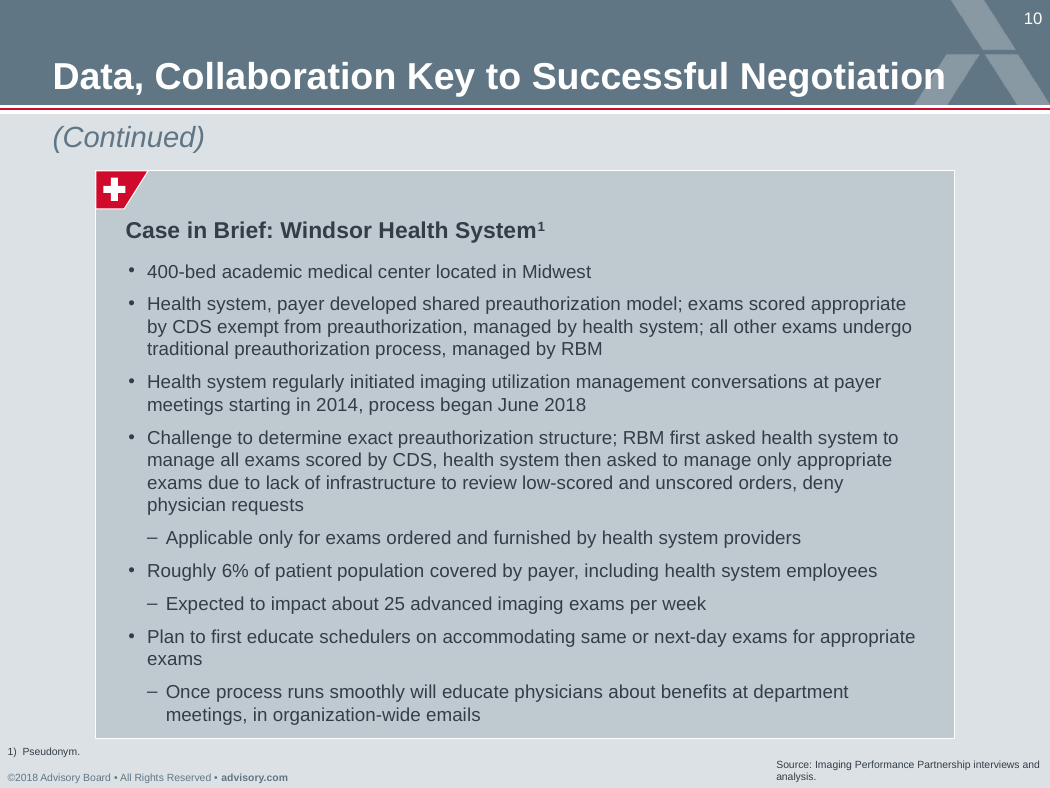

# Data, Collaboration Key to Successful Negotiation
(Continued)
Case in Brief: Windsor Health System1

400-bed academic medical center located in Midwest
Health system, payer developed shared preauthorization model; exams scored appropriate by CDS exempt from preauthorization, managed by health system; all other exams undergo traditional preauthorization process, managed by RBM
Health system regularly initiated imaging utilization management conversations at payer meetings starting in 2014, process began June 2018
Challenge to determine exact preauthorization structure; RBM first asked health system to manage all exams scored by CDS, health system then asked to manage only appropriate exams due to lack of infrastructure to review low-scored and unscored orders, deny physician requests
Applicable only for exams ordered and furnished by health system providers
Roughly 6% of patient population covered by payer, including health system employees
Expected to impact about 25 advanced imaging exams per week
Plan to first educate schedulers on accommodating same or next-day exams for appropriate exams
Once process runs smoothly will educate physicians about benefits at department meetings, in organization-wide emails

Pseudonym.
Source: Imaging Performance Partnership interviews and analysis.